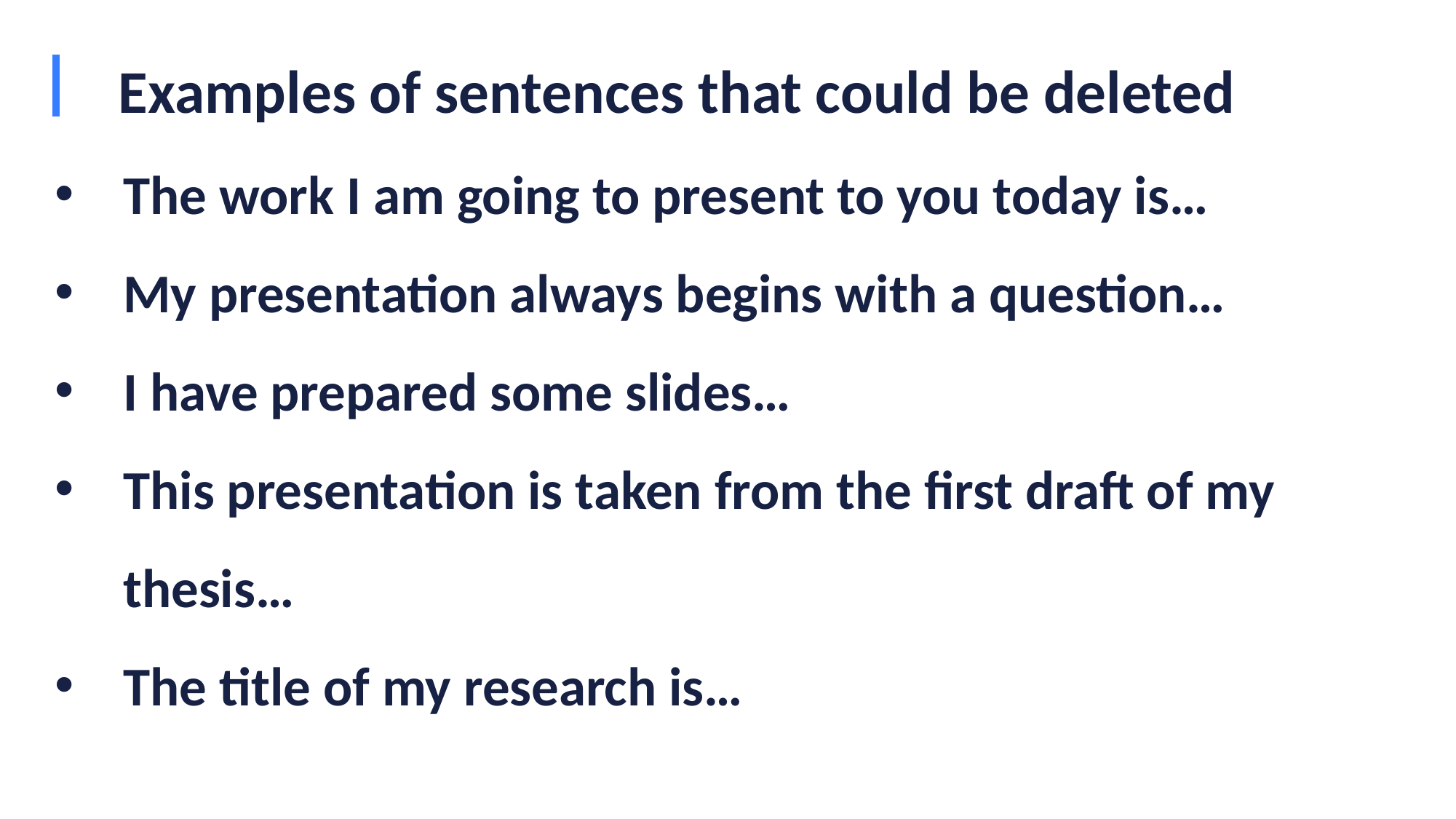

# Examples of sentences that could be deleted
The work I am going to present to you today is…
My presentation always begins with a question…
I have prepared some slides…
This presentation is taken from the first draft of my thesis…
The title of my research is…